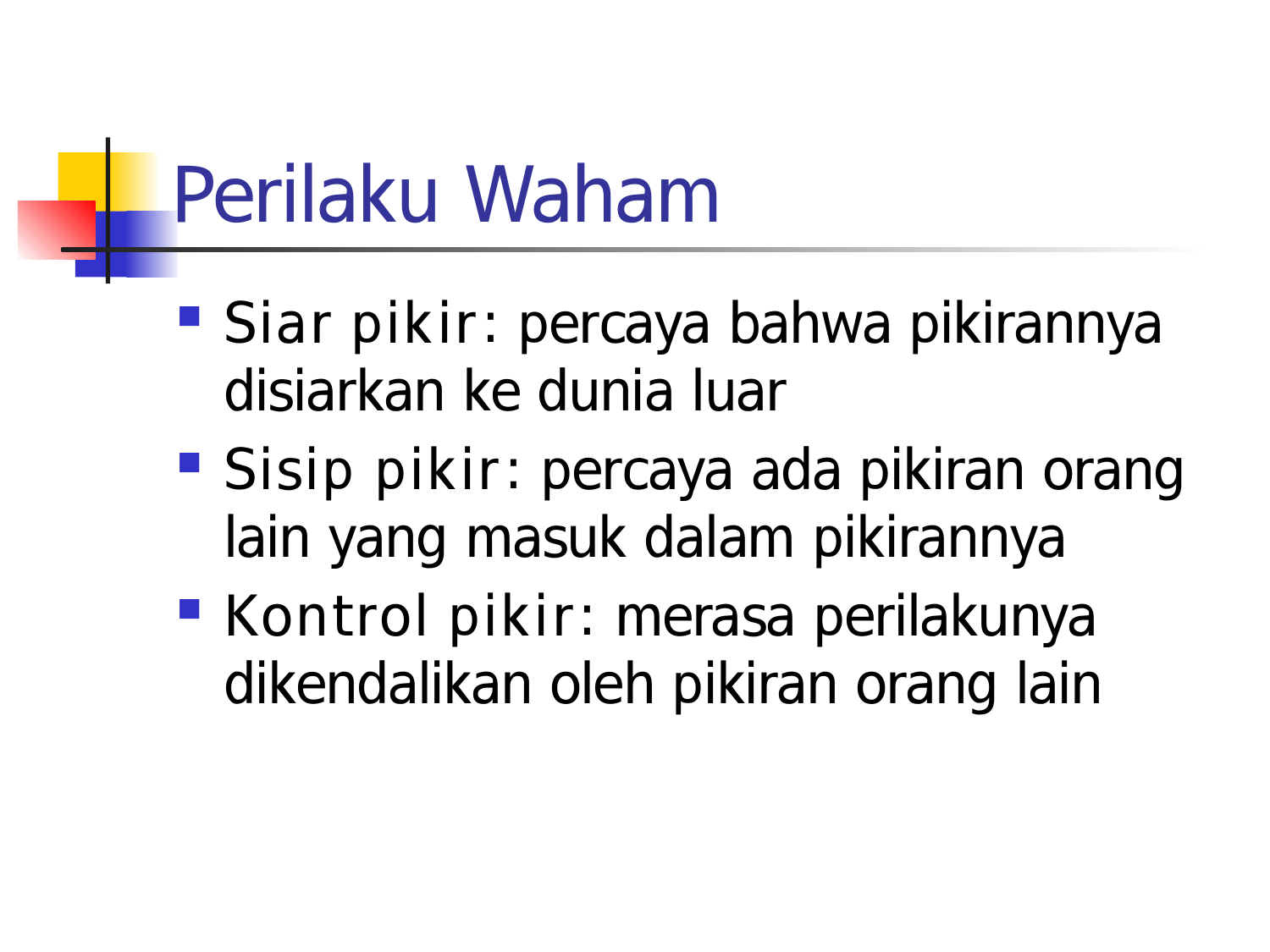

# Perilaku Waham
Siar pikir: percaya bahwa pikirannya disiarkan ke dunia luar
Sisip pikir: percaya ada pikiran orang lain yang masuk dalam pikirannya
Kontrol pikir: merasa perilakunya dikendalikan oleh pikiran orang lain